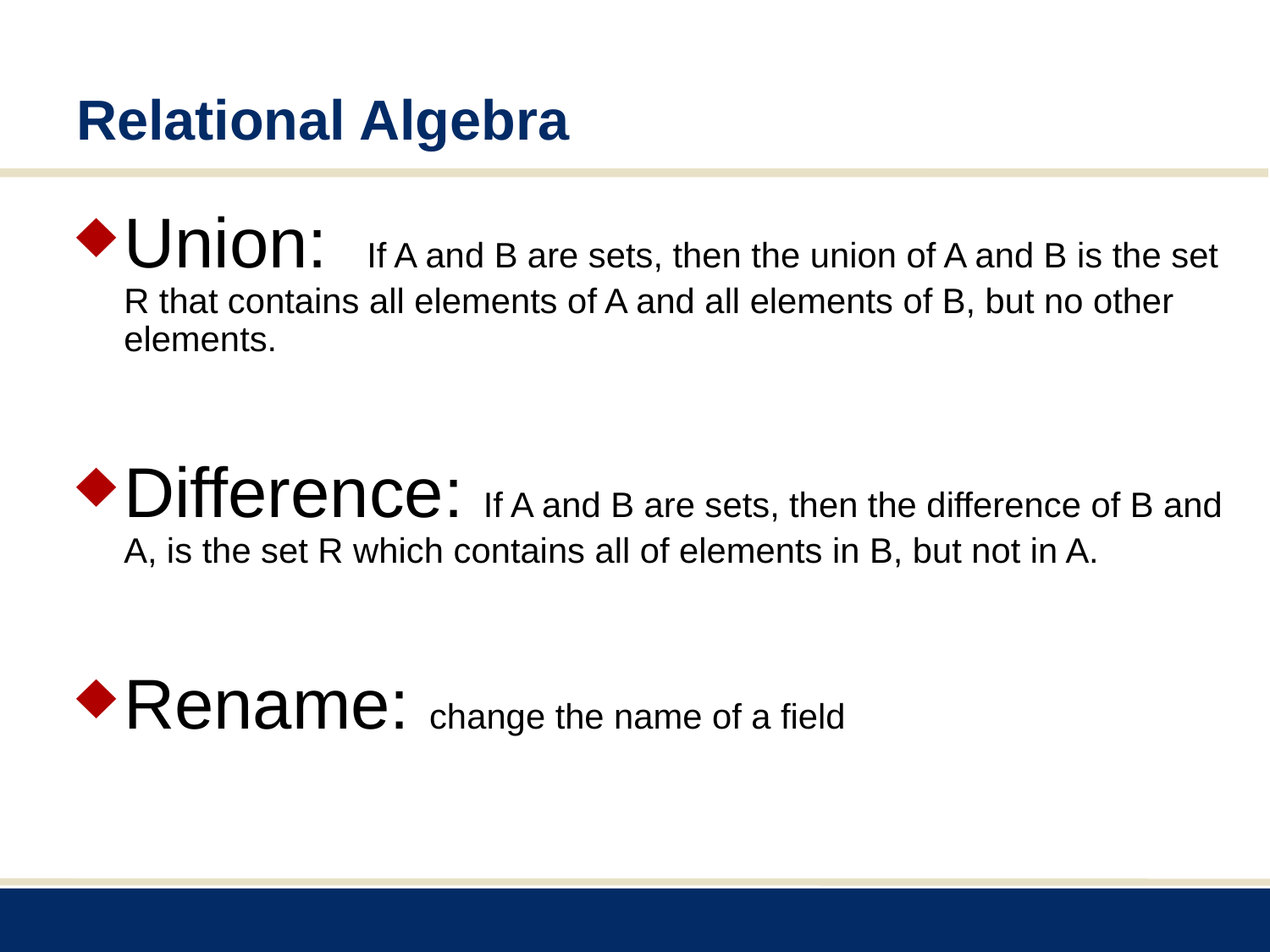

# Relational Algebra
Union:  If A and B are sets, then the union of A and B is the set R that contains all elements of A and all elements of B, but no other elements.

Difference: If A and B are sets, then the difference of B and A, is the set R which contains all of elements in B, but not in A.

Rename: change the name of a field